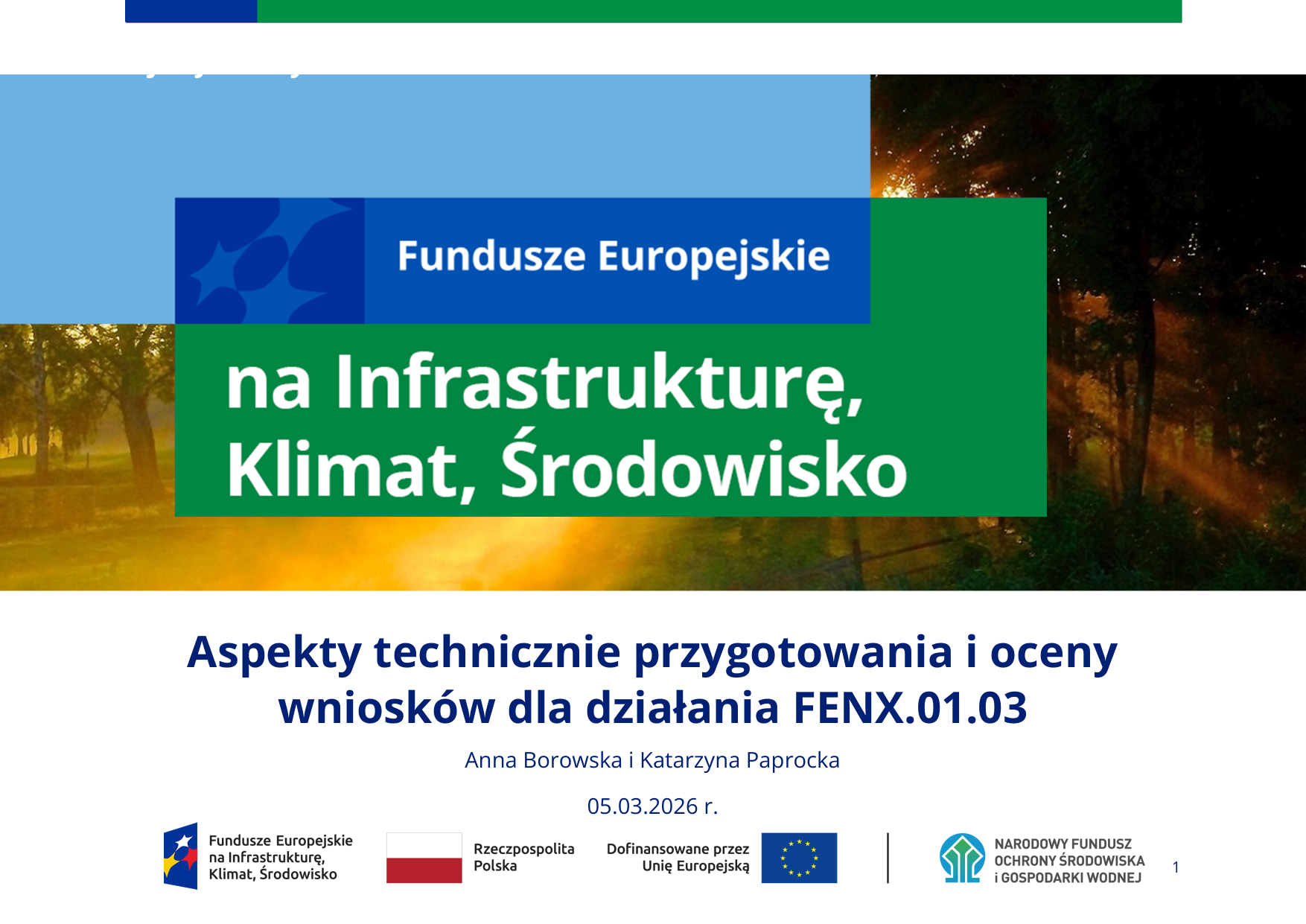

# Slajd tytułowy
Aspekty technicznie przygotowania i oceny wniosków dla działania FENX.01.03
Anna Borowska i Katarzyna Paprocka
05.03.2026 r.
1